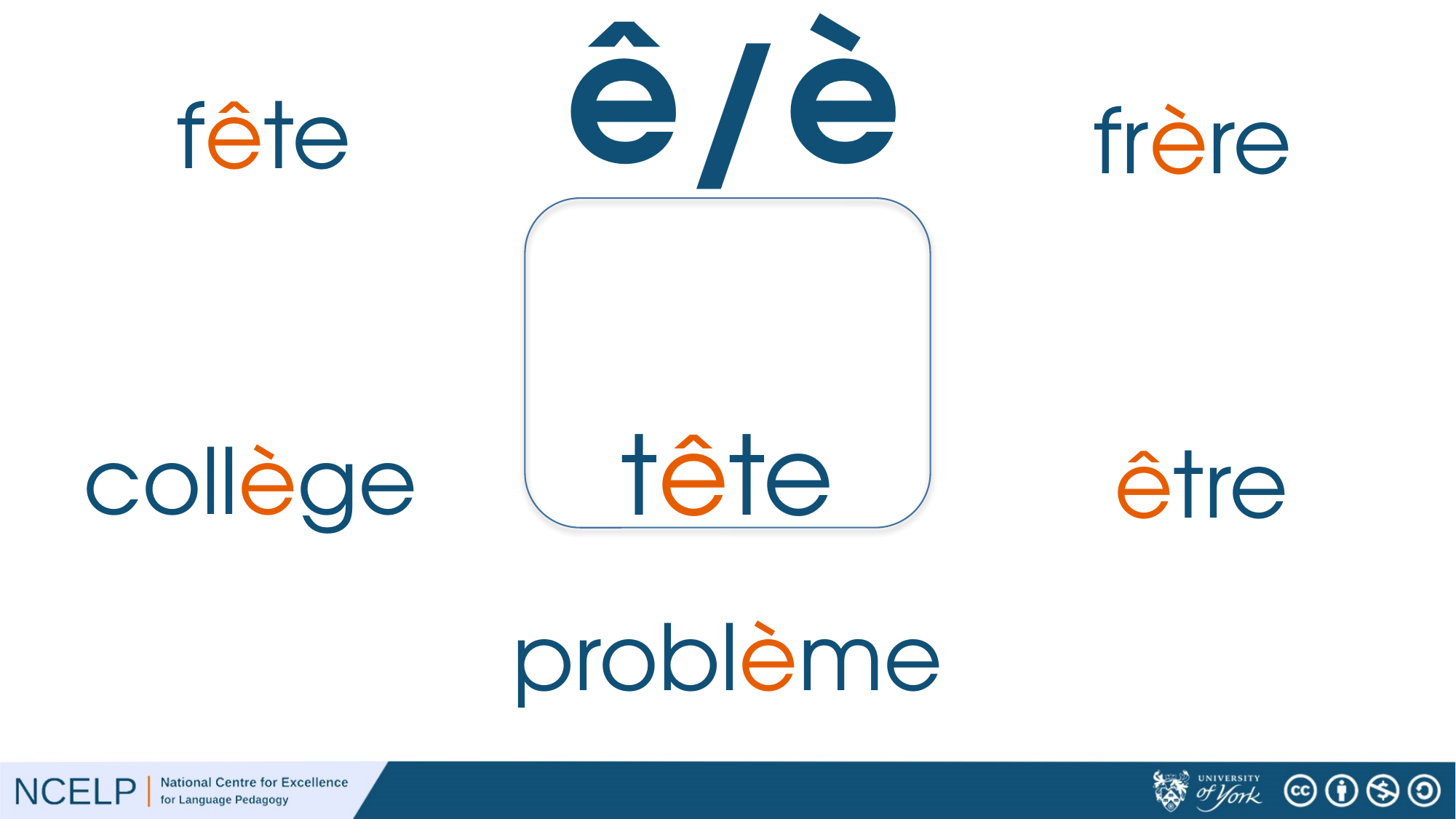

# ê/è
fête
frère

tête
collège
être
problème